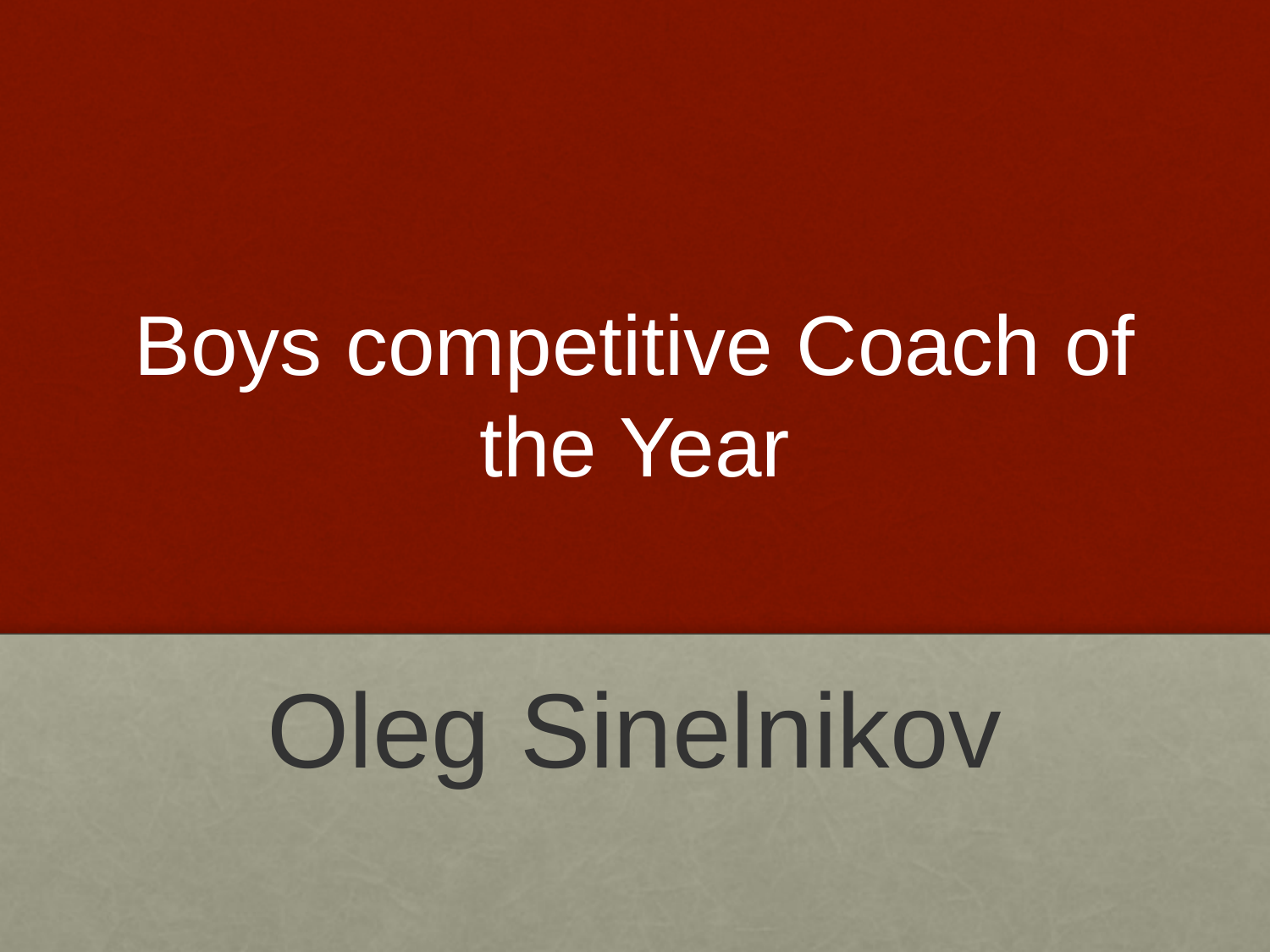

# Boys competitive Coach of the Year
Oleg Sinelnikov